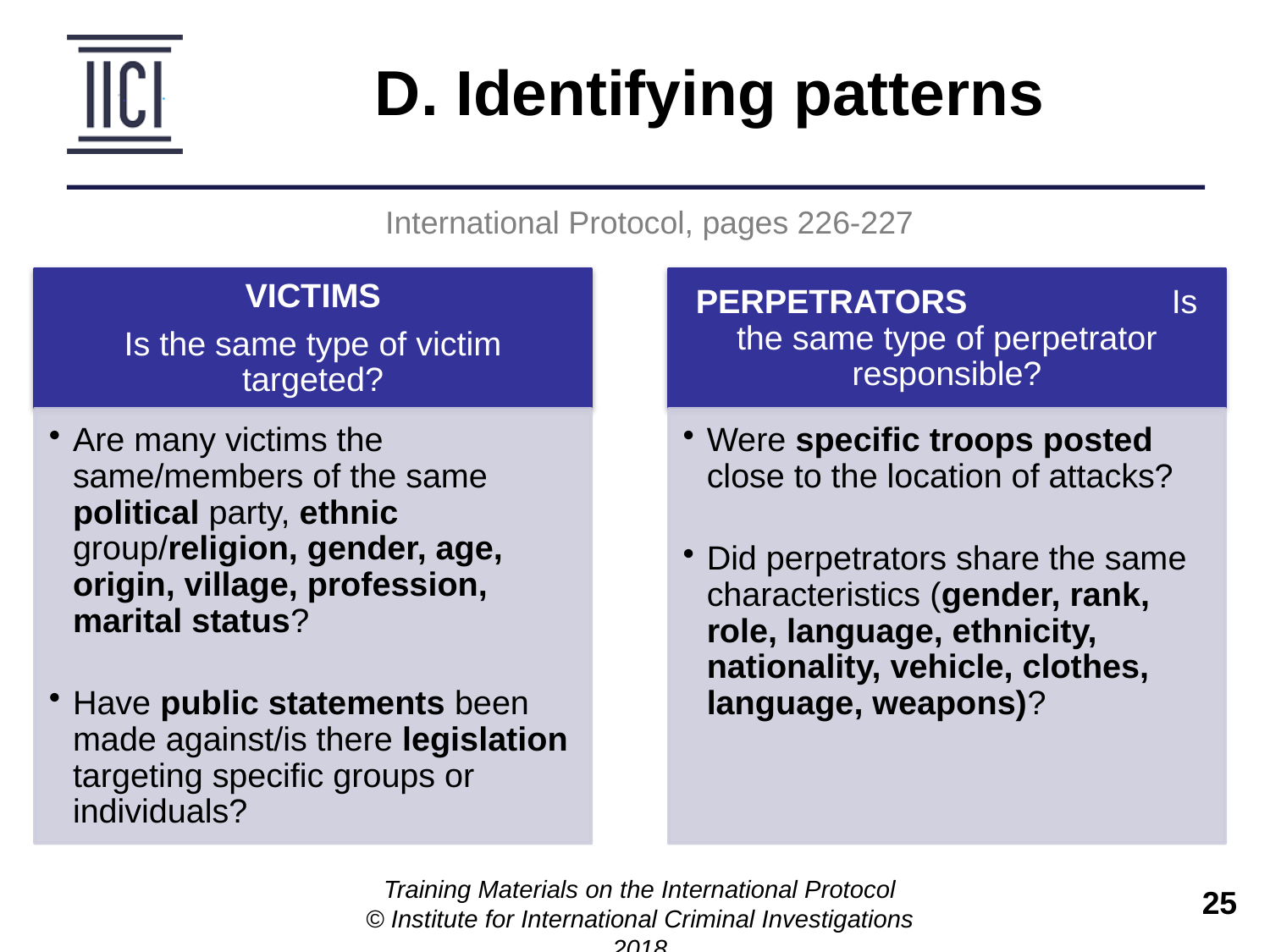

D. Identifying patterns
 International Protocol, pages 226-227
VICTIMS
Is the same type of victim targeted?
Are many victims the same/members of the same political party, ethnic group/religion, gender, age, origin, village, profession, marital status?

Have public statements been made against/is there legislation targeting specific groups or individuals?
PERPETRATORS                      Is the same type of perpetrator responsible?
Were specific troops posted close to the location of attacks?

Did perpetrators share the same characteristics (gender, rank, role, language, ethnicity, nationality, vehicle, clothes, language, weapons)?

Training Materials on the International Protocol
© Institute for International Criminal Investigations 2018
 	25